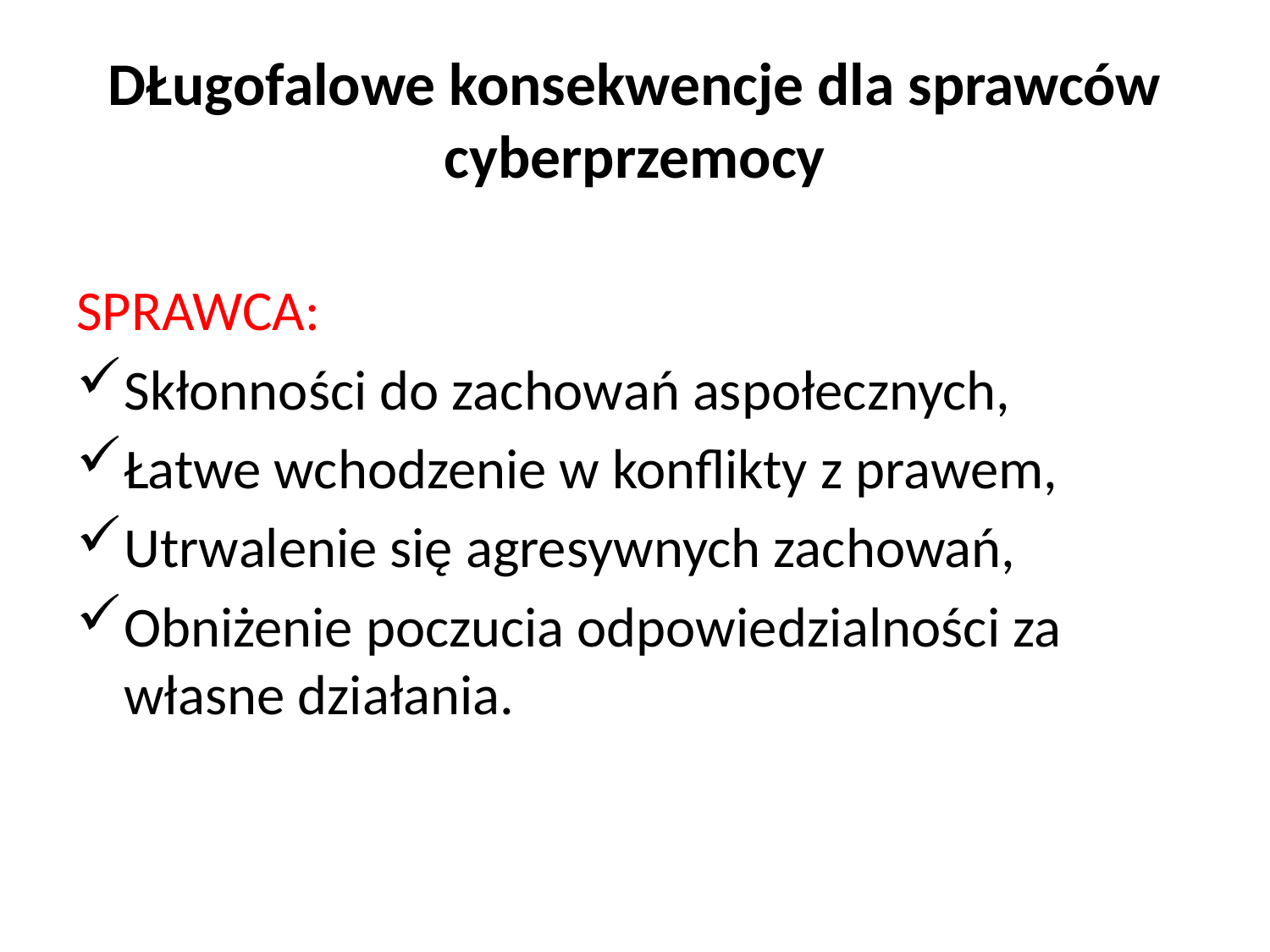

# DŁugofalowe konsekwencje dla sprawców cyberprzemocy
SPRAWCA:
Skłonności do zachowań aspołecznych,
Łatwe wchodzenie w konflikty z prawem,
Utrwalenie się agresywnych zachowań,
Obniżenie poczucia odpowiedzialności za własne działania.